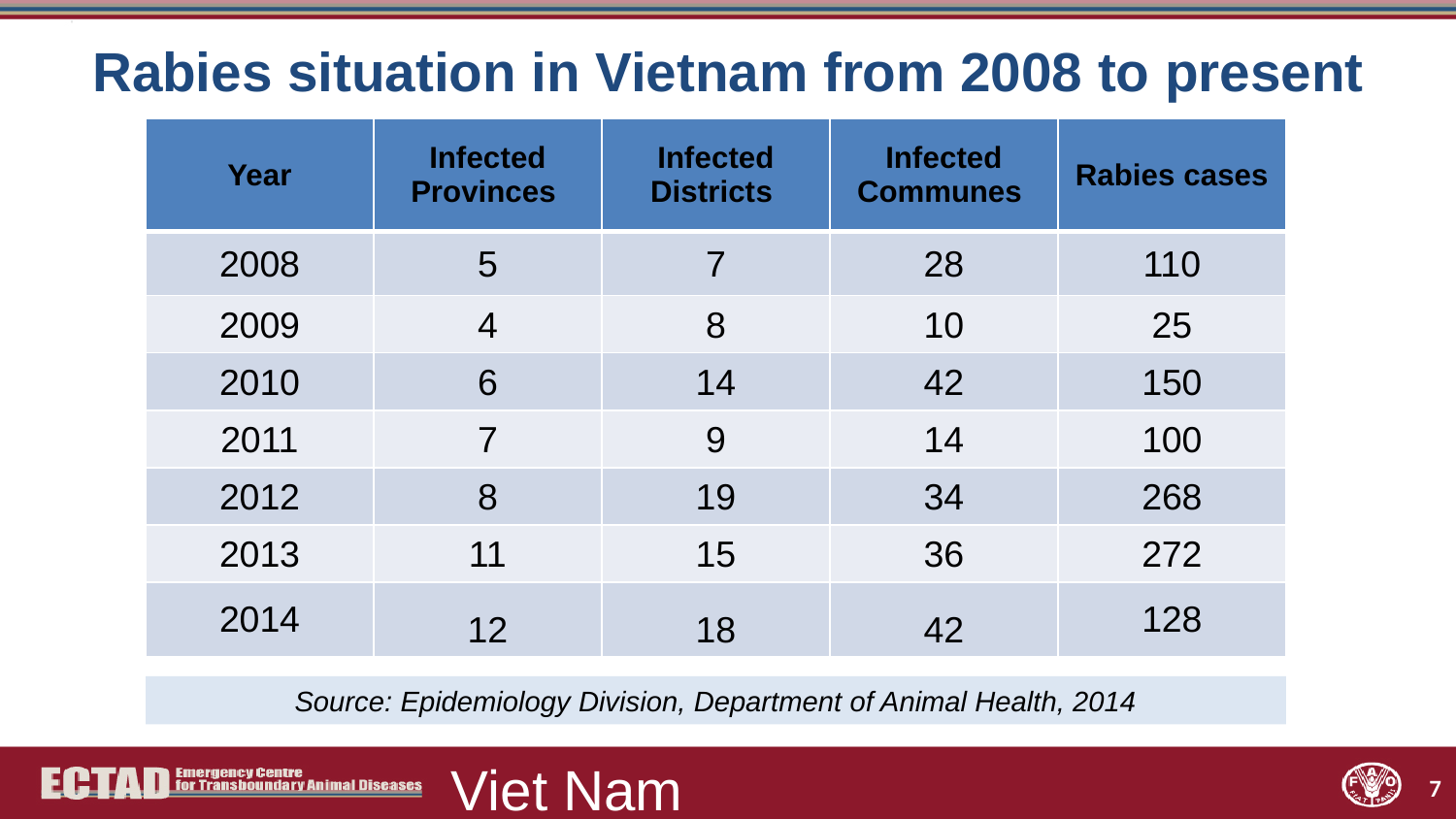

# Rabies situation in Vietnam from 2008 to present
| Year | Infected Provinces | Infected Districts | Infected Communes | Rabies cases |
| --- | --- | --- | --- | --- |
| 2008 | 5 | 7 | 28 | 110 |
| 2009 | 4 | 8 | 10 | 25 |
| 2010 | 6 | 14 | 42 | 150 |
| 2011 | 7 | 9 | 14 | 100 |
| 2012 | 8 | 19 | 34 | 268 |
| 2013 | 11 | 15 | 36 | 272 |
| 2014 | 12 | 18 | 42 | 128 |
Source: Epidemiology Division, Department of Animal Health, 2014
7